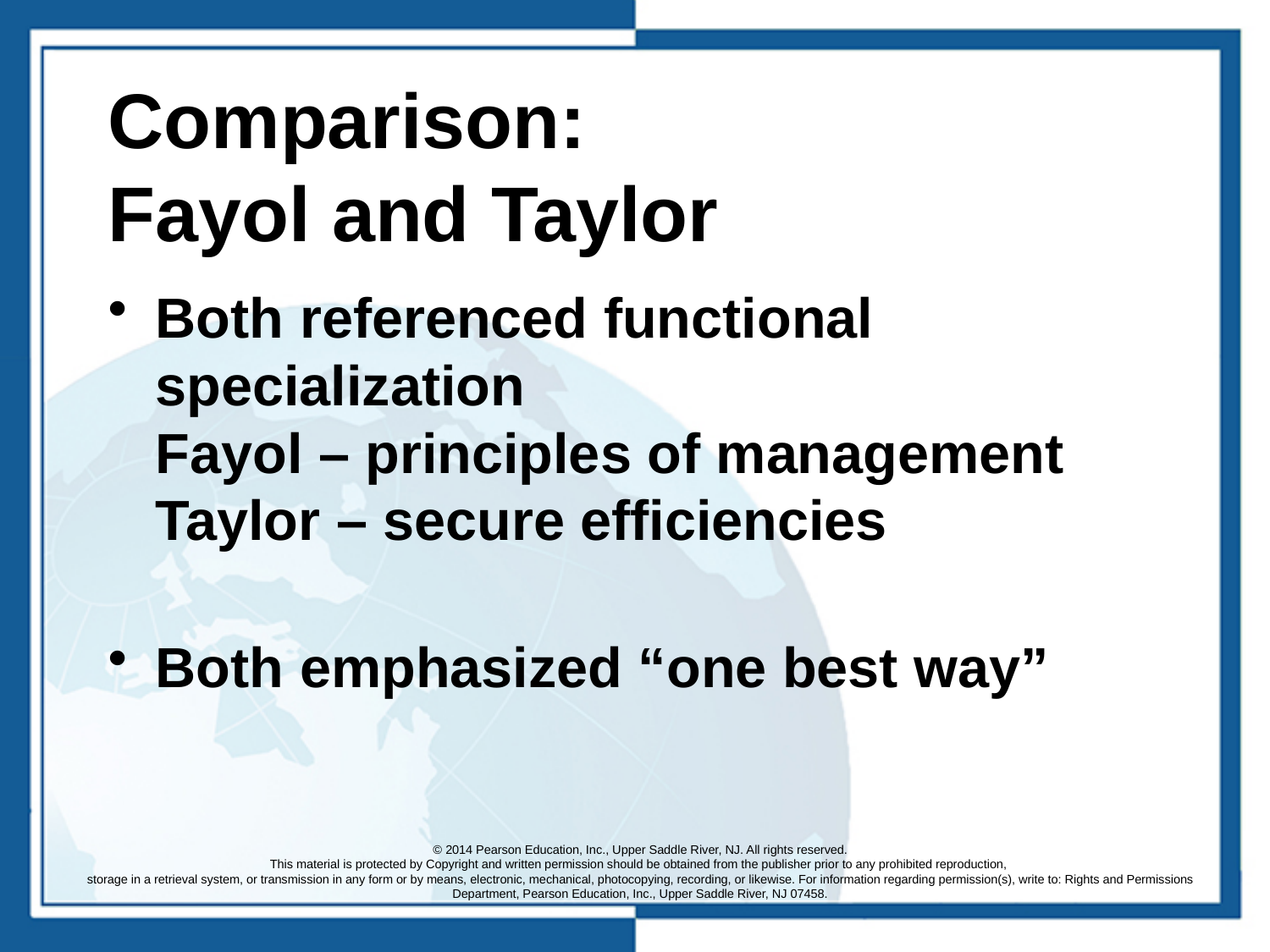

# Comparison: Fayol and Taylor
Both referenced functional specialization
Fayol – principles of management
Taylor – secure efficiencies
Both emphasized “one best way”